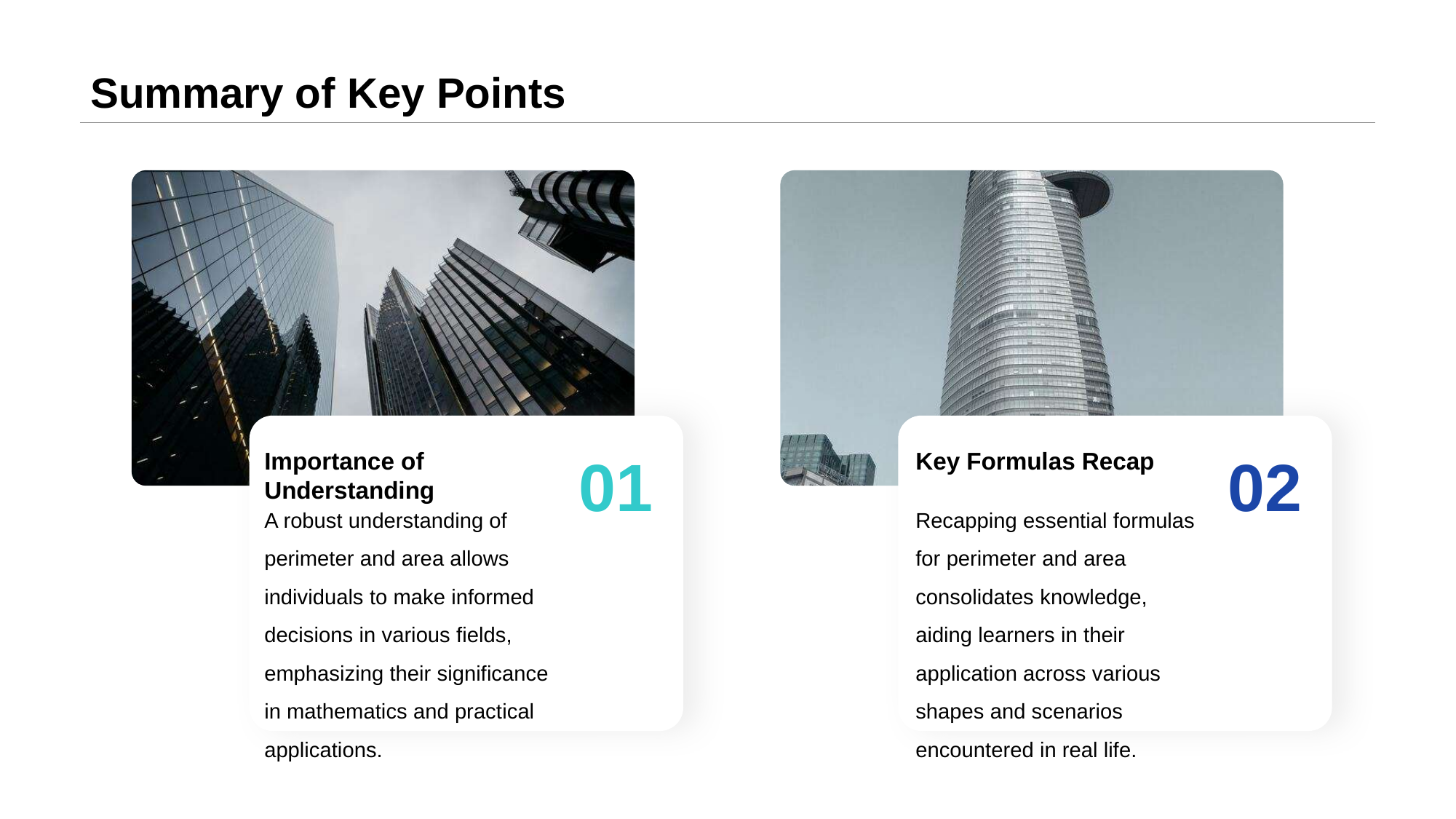

Summary of Key Points

01
02
Importance of Understanding
Key Formulas Recap
A robust understanding of perimeter and area allows individuals to make informed decisions in various fields, emphasizing their significance in mathematics and practical applications.
Recapping essential formulas for perimeter and area consolidates knowledge, aiding learners in their application across various shapes and scenarios encountered in real life.